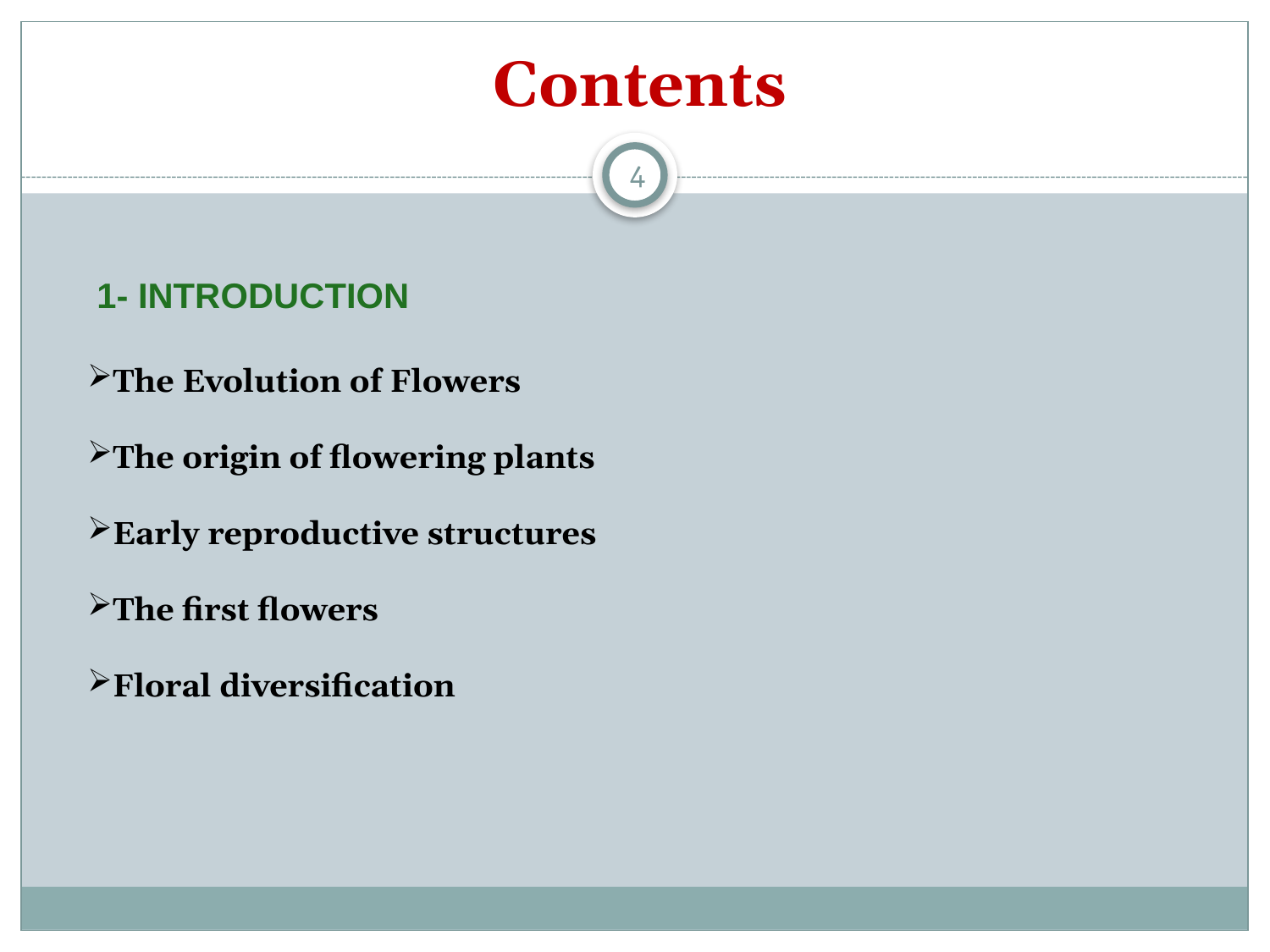

Contents
4
1- INTRODUCTION
The Evolution of Flowers
The origin of flowering plants
Early reproductive structures
The first flowers
Floral diversification